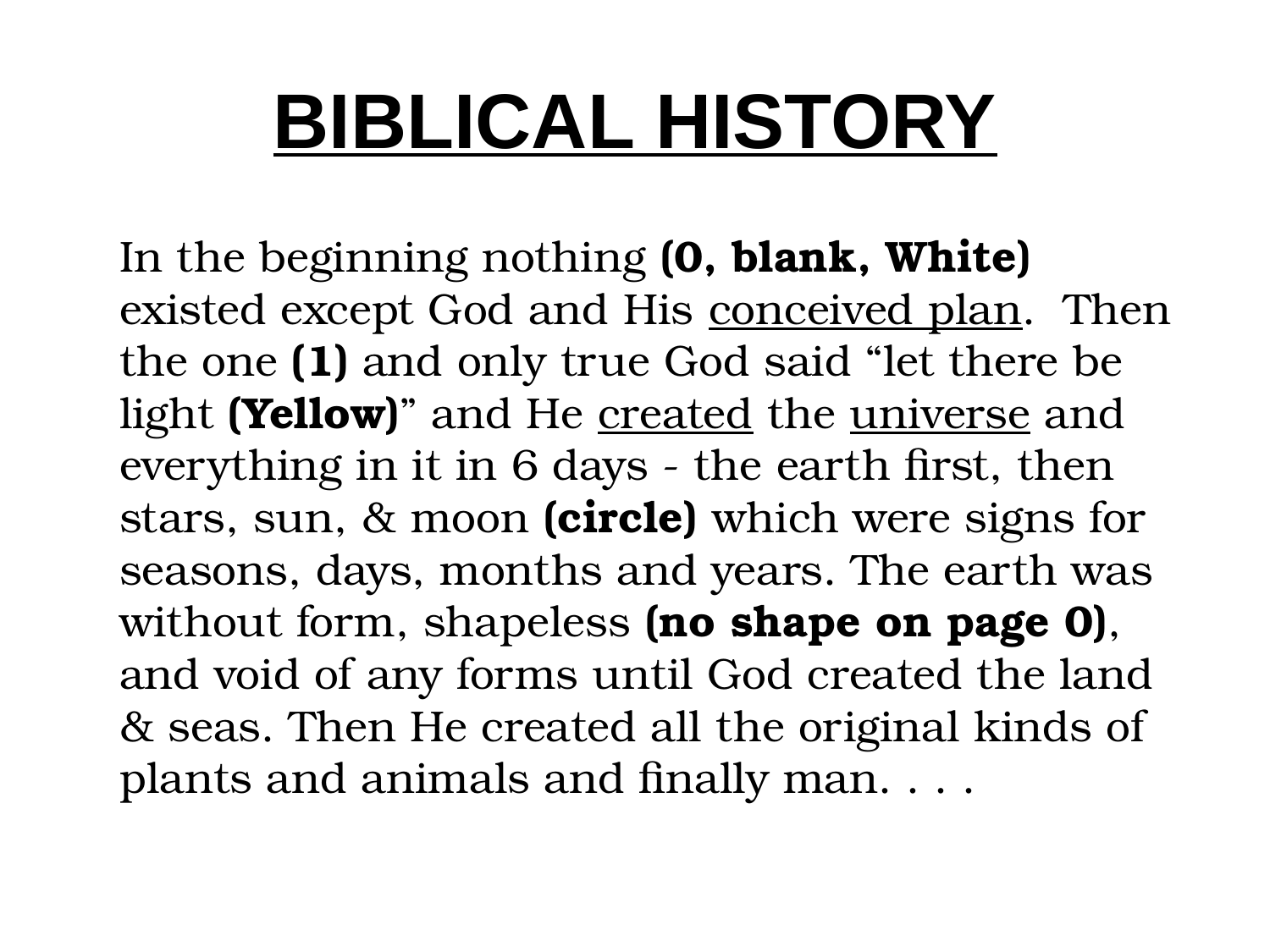

# BIBLICAL HISTORY
		In the beginning nothing (0, blank, White) existed except God and His conceived plan.  Then the one (1) and only true God said “let there be light (Yellow)” and He created the universe and everything in it in 6 days - the earth first, then stars, sun, & moon (circle) which were signs for seasons, days, months and years. The earth was without form, shapeless (no shape on page 0), and void of any forms until God created the land & seas. Then He created all the original kinds of plants and animals and finally man. . . .